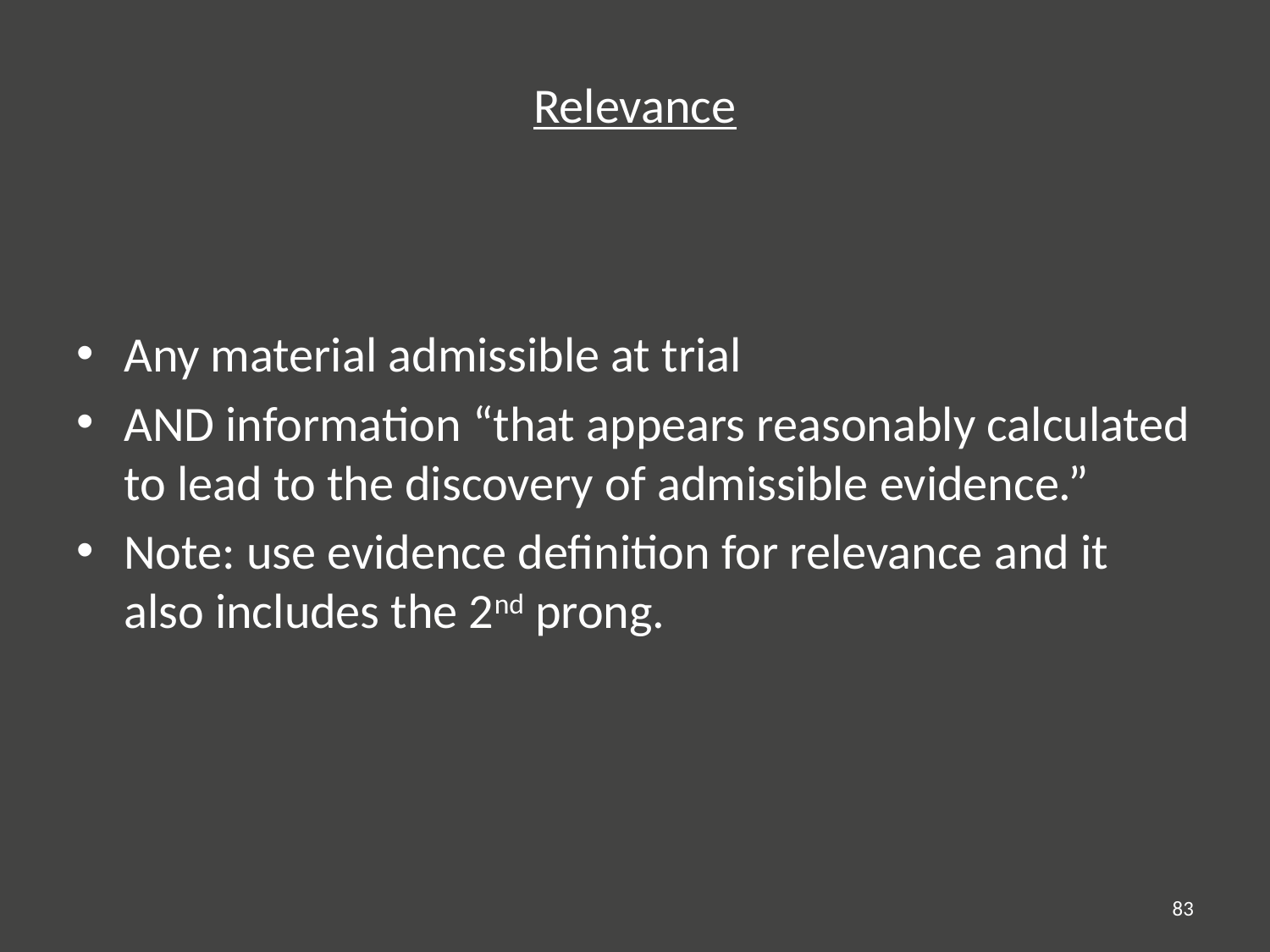

# Relevance
Any material admissible at trial
AND information “that appears reasonably calculated to lead to the discovery of admissible evidence.”
Note: use evidence definition for relevance and it also includes the 2nd prong.

83